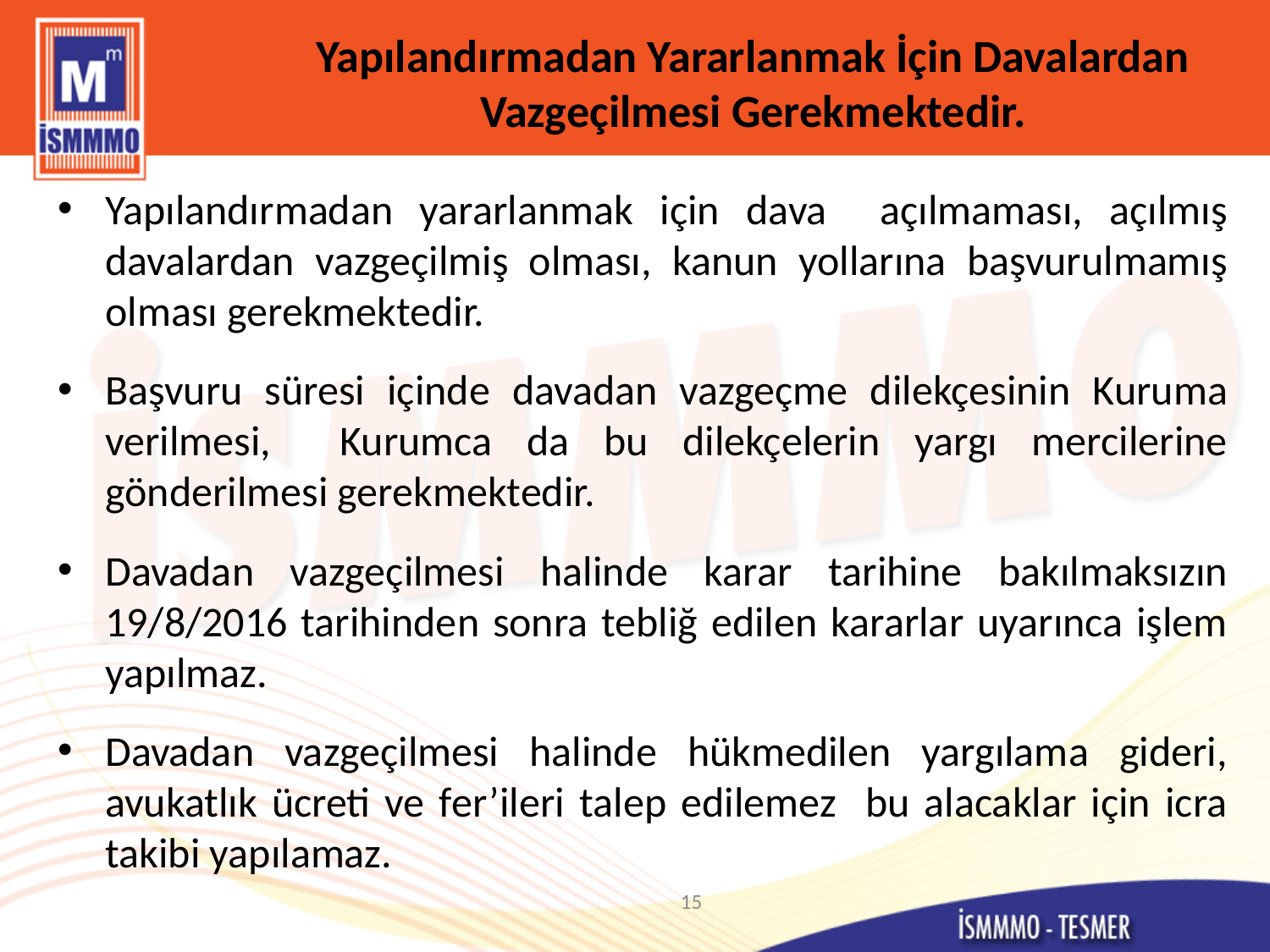

# Yapılandırmadan Yararlanmak İçin Davalardan Vazgeçilmesi Gerekmektedir.
Yapılandırmadan yararlanmak için dava  açılmaması, açılmış davalardan vazgeçilmiş olması, kanun yollarına başvurulmamış olması gerekmektedir.

Başvuru süresi içinde davadan vazgeçme dilekçesinin Kuruma verilmesi,  Kurumca da bu dilekçelerin yargı mercilerine gönderilmesi gerekmektedir.

Davadan vazgeçilmesi halinde karar tarihine bakılmaksızın 19/8/2016 tarihinden sonra tebliğ edilen kararlar uyarınca işlem yapılmaz.

Davadan vazgeçilmesi halinde hükmedilen yargılama gideri, avukatlık ücreti ve fer’ileri talep edilemez  bu alacaklar için icra takibi yapılamaz.

15